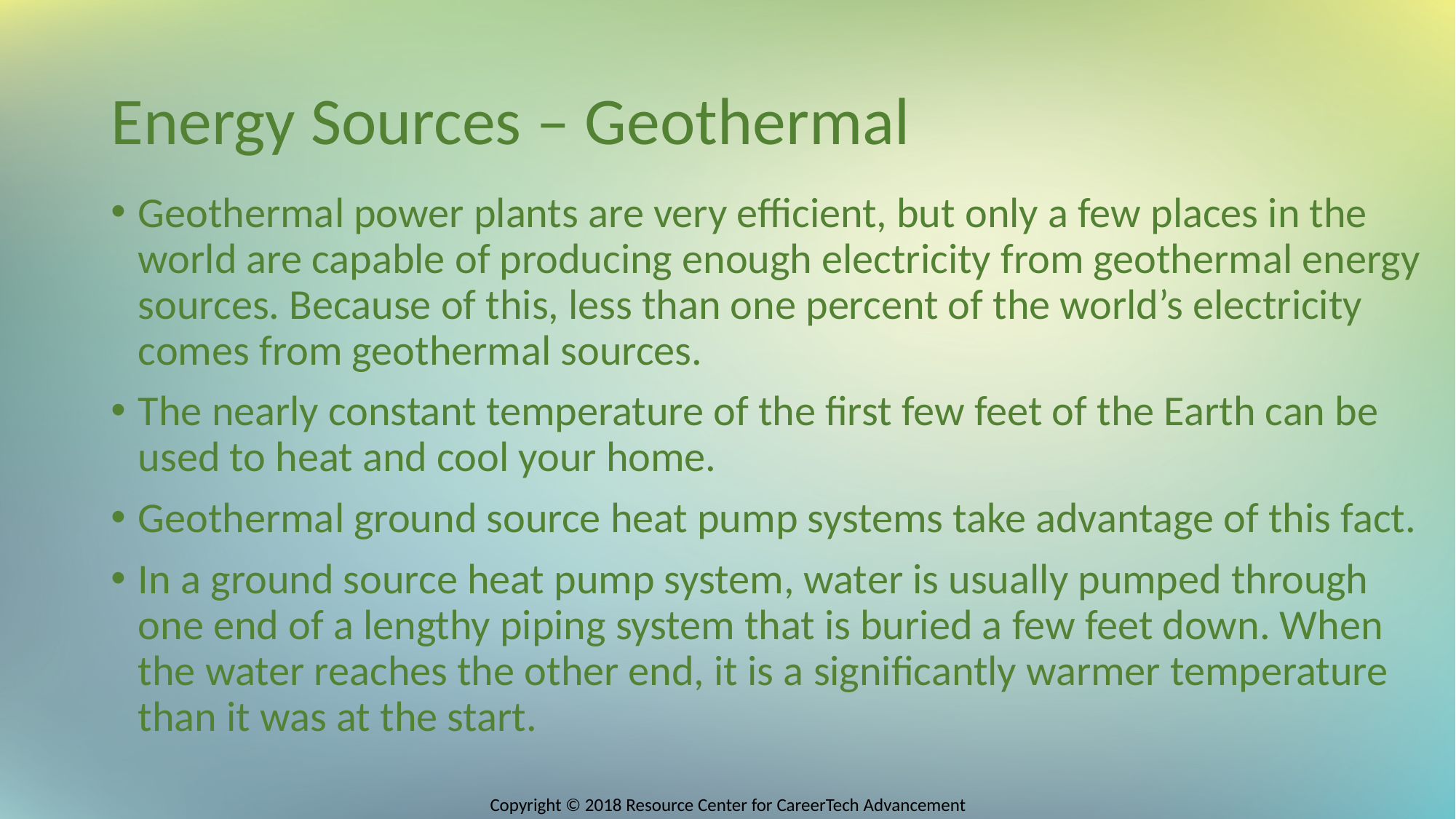

# Energy Sources – Geothermal
Geothermal power plants are very efficient, but only a few places in the world are capable of producing enough electricity from geothermal energy sources. Because of this, less than one percent of the world’s electricity comes from geothermal sources.
The nearly constant temperature of the first few feet of the Earth can be used to heat and cool your home.
Geothermal ground source heat pump systems take advantage of this fact.
In a ground source heat pump system, water is usually pumped through one end of a lengthy piping system that is buried a few feet down. When the water reaches the other end, it is a significantly warmer temperature than it was at the start.
Copyright © 2018 Resource Center for CareerTech Advancement